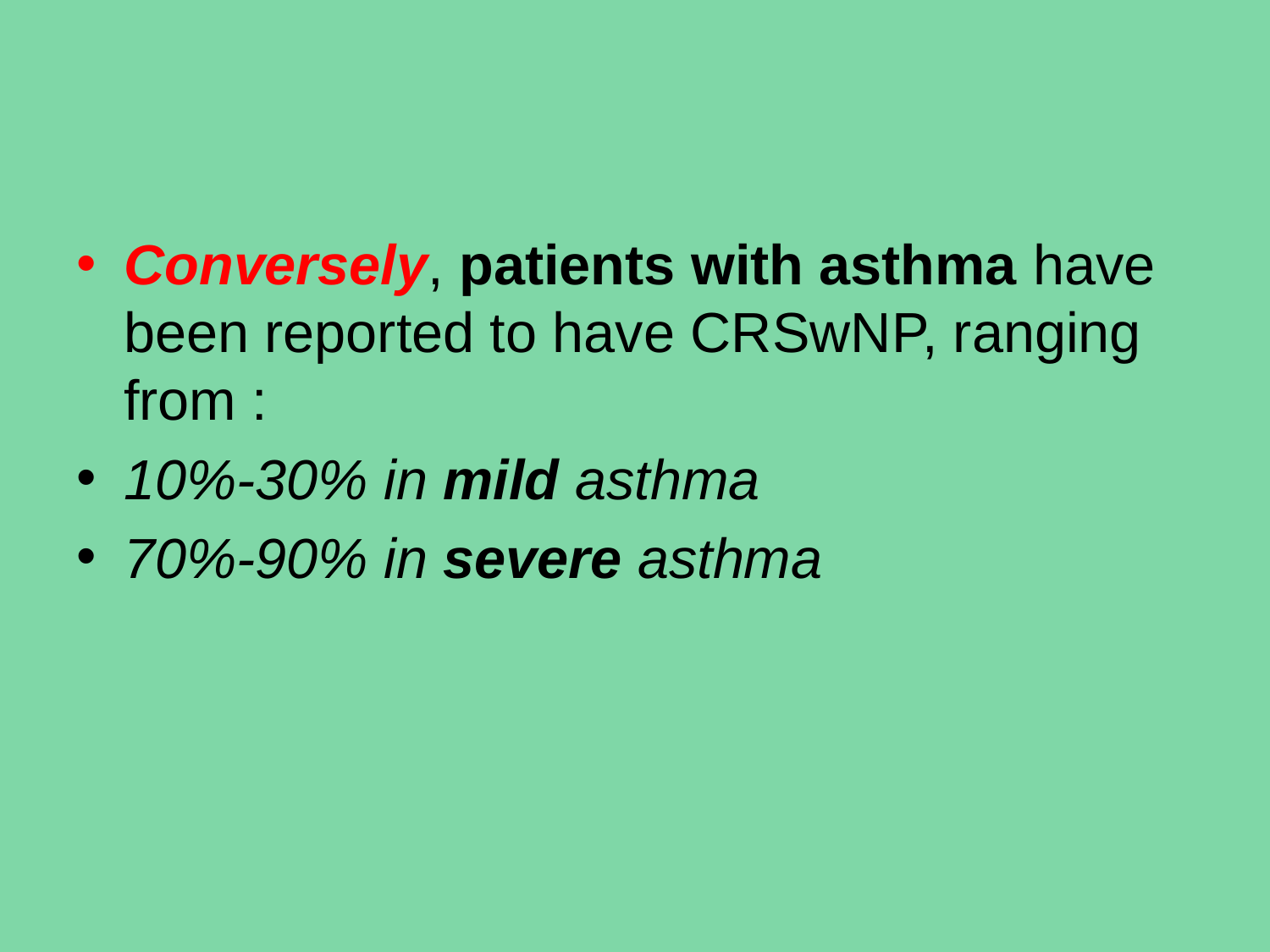

#
Conversely, patients with asthma have been reported to have CRSwNP, ranging from :
10%-30% in mild asthma
70%-90% in severe asthma